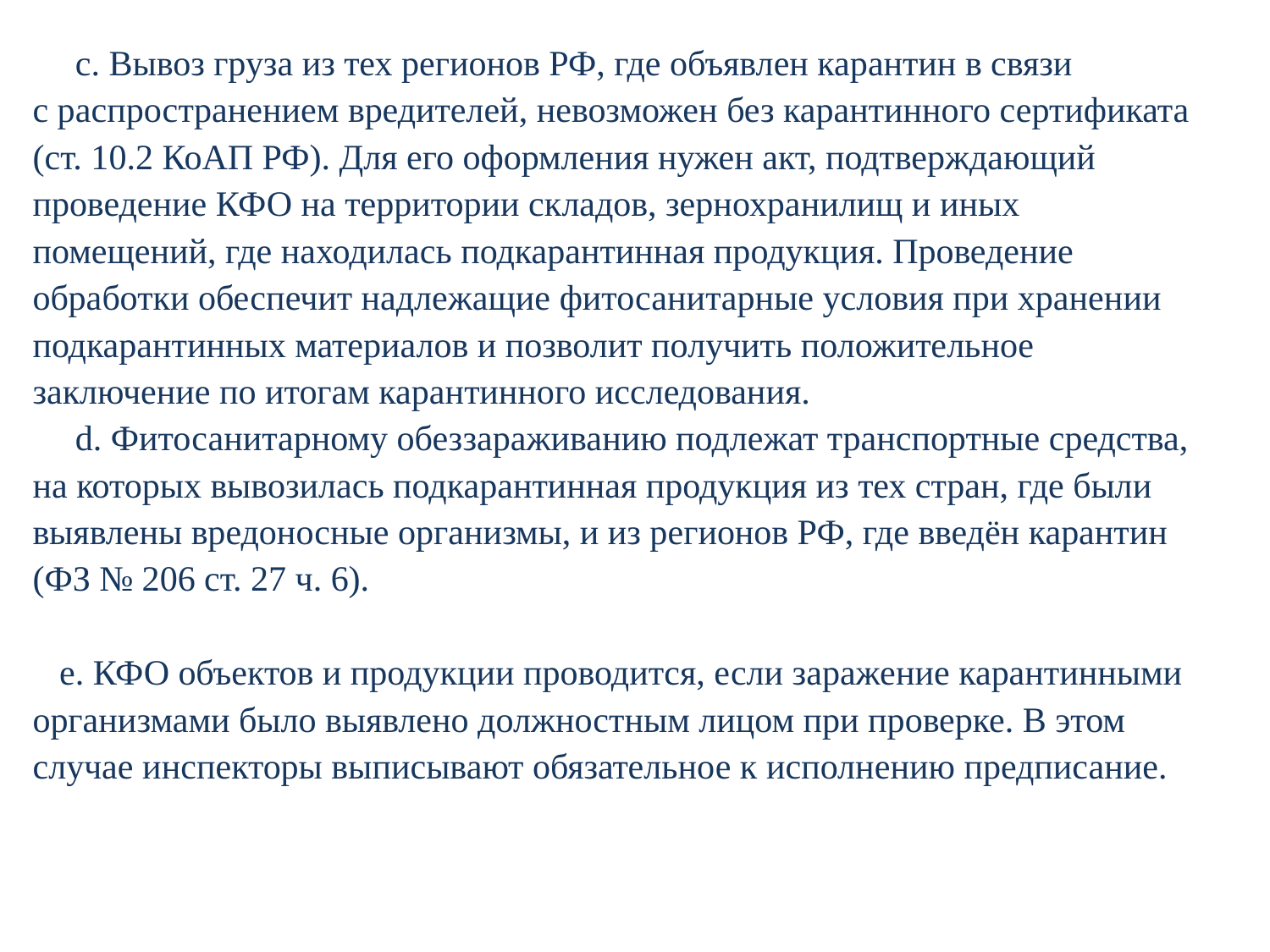

c. Вывоз груза из тех регионов РФ, где объявлен карантин в связи с распространением вредителей, невозможен без карантинного сертификата (ст. 10.2 КоАП РФ). Для его оформления нужен акт, подтверждающий проведение КФО на территории складов, зернохранилищ и иных помещений, где находилась подкарантинная продукция. Проведение обработки обеспечит надлежащие фитосанитарные условия при хранении подкарантинных материалов и позволит получить положительное заключение по итогам карантинного исследования.
d. Фитосанитарному обеззараживанию подлежат транспортные средства, на которых вывозилась подкарантинная продукция из тех стран, где были выявлены вредоносные организмы, и из регионов РФ, где введён карантин (ФЗ № 206 ст. 27 ч. 6).
   e. КФО объектов и продукции проводится, если заражение карантинными организмами было выявлено должностным лицом при проверке. В этом случае инспекторы выписывают обязательное к исполнению предписание.